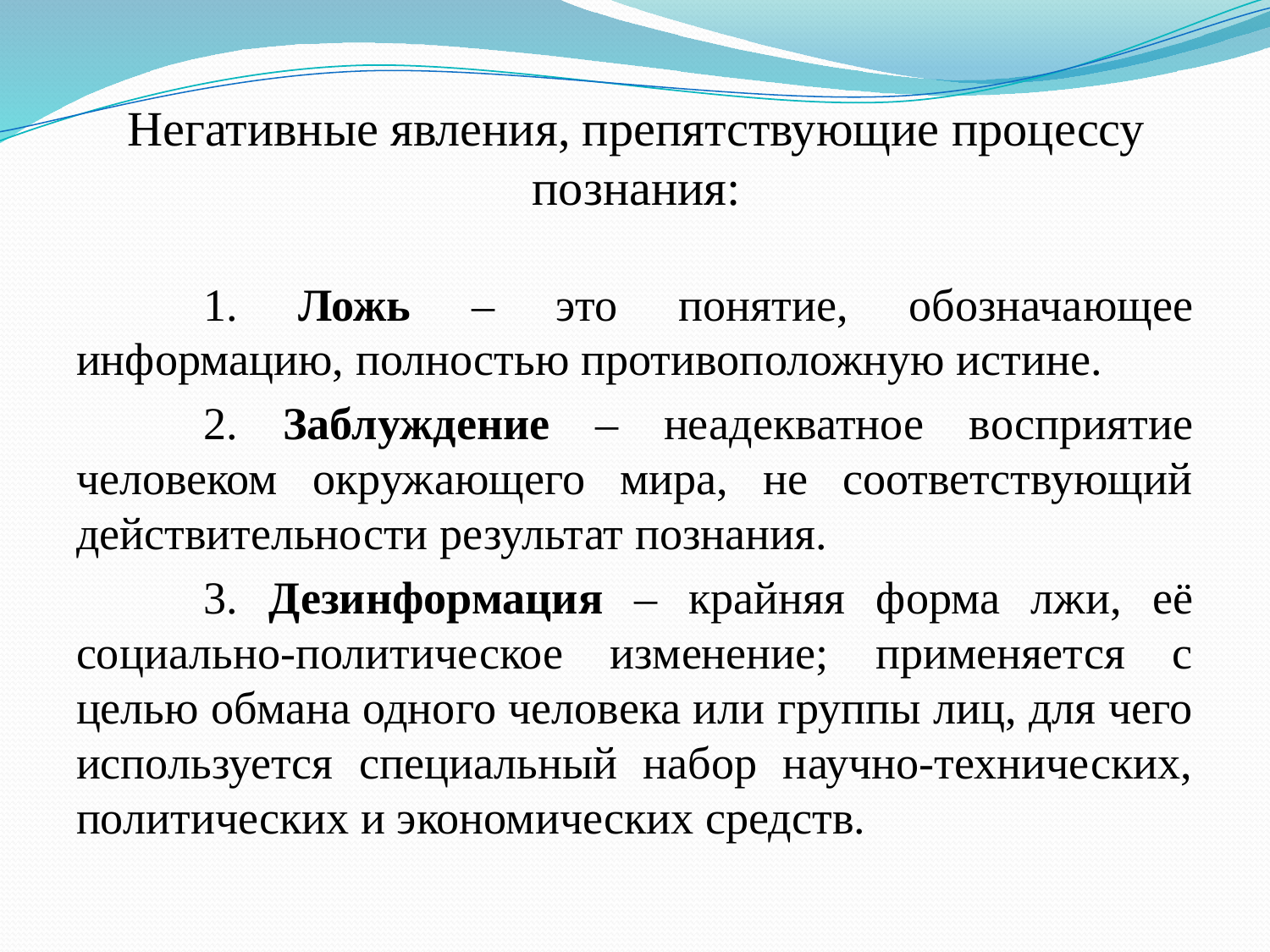

# Негативные явления, препятствующие процессу познания:
	1. Ложь – это понятие, обозначающее информацию, полностью противоположную истине.
	2. Заблуждение – неадекватное восприятие человеком окружающего мира, не соответствующий действительности результат познания.
	3. Дезинформация – крайняя форма лжи, её социально-политическое изменение; применяется с целью обмана одного человека или группы лиц, для чего используется специальный набор научно-технических, политических и экономических средств.